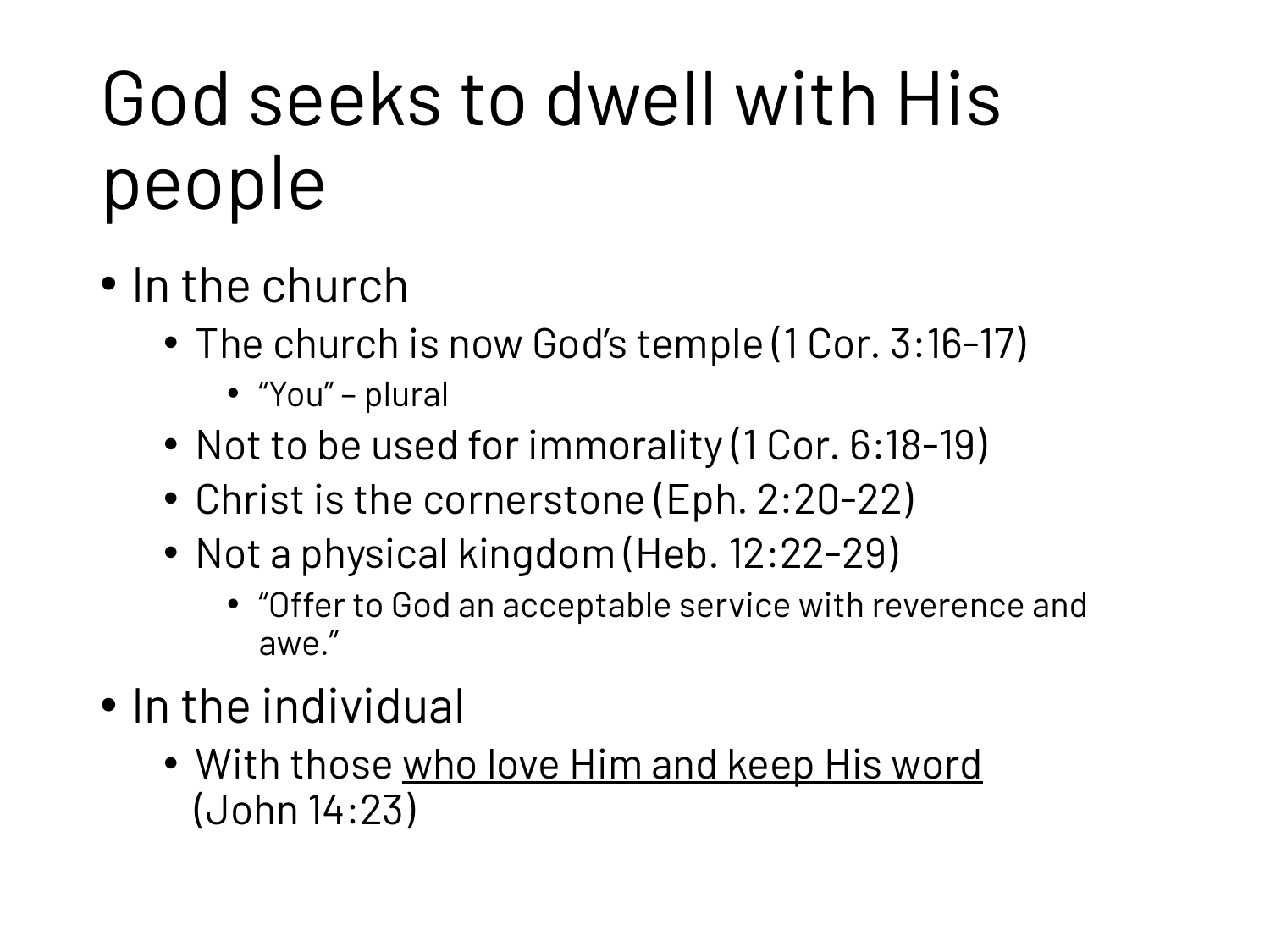

# God seeks to dwell with His people
In the church
The church is now God’s temple (1 Cor. 3:16-17)
“You” – plural
Not to be used for immorality (1 Cor. 6:18-19)
Christ is the cornerstone (Eph. 2:20-22)
Not a physical kingdom (Heb. 12:22-29)
“Offer to God an acceptable service with reverence and awe.”
In the individual
With those who love Him and keep His word          (John 14:23)